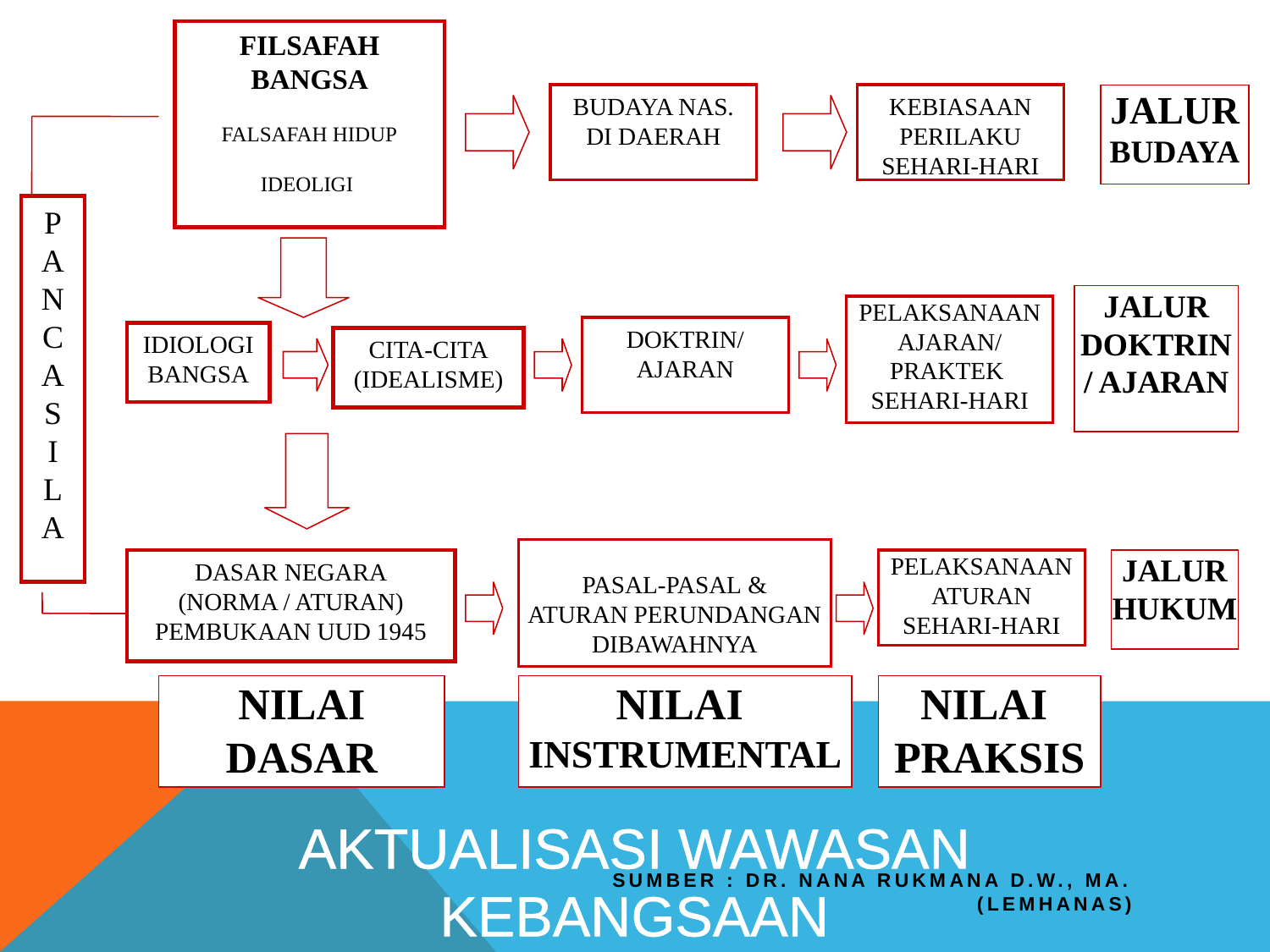

FILSAFAH BANGSA

FALSAFAH HIDUP

IDEOLIGI

BUDAYA NAS.
DI DAERAH

KEBIASAAN
PERILAKU SEHARI-HARI
JALUR
BUDAYA

P
A
N
C
A
S
I
L
A

JALUR
DOKTRIN / AJARAN
PELAKSANAAN AJARAN/ PRAKTEK
SEHARI-HARI
DOKTRIN/
AJARAN
IDIOLOGI
BANGSA
CITA-CITA
(IDEALISME)

PASAL-PASAL &
ATURAN PERUNDANGAN DIBAWAHNYA
DASAR NEGARA
(NORMA / ATURAN)
PEMBUKAAN UUD 1945
PELAKSANAAN ATURAN
SEHARI-HARI
JALUR
HUKUM

NILAI DASAR
NILAI
INSTRUMENTAL
NILAI
PRAKSIS
AKTUALISASI WAWASAN KEBANGSAAN
SUMBER : DR. NANA RUKMANA D.W., MA. (LEMHANAS)